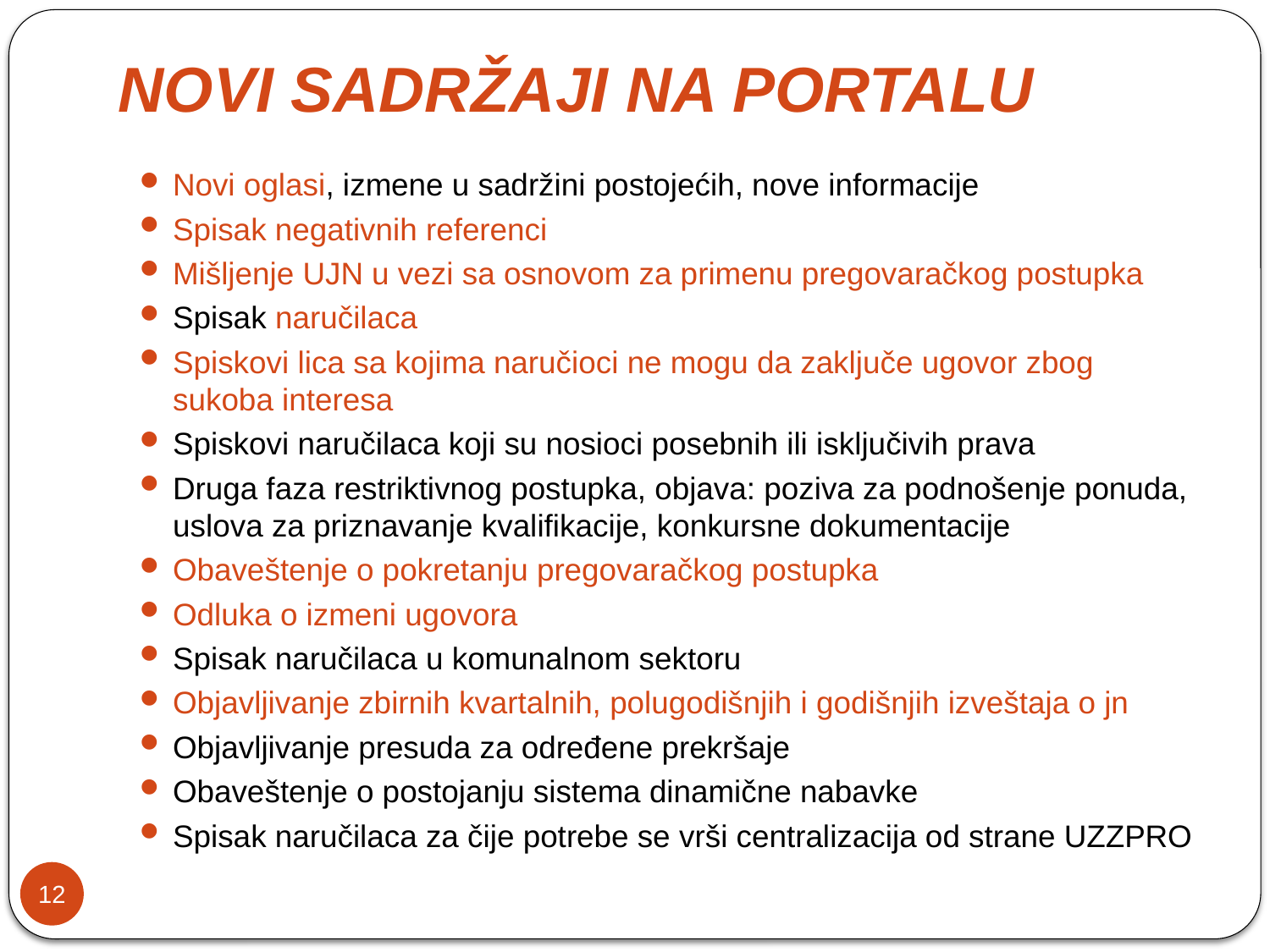

# NOVI SADRŽAJI NA PORTALU
Novi oglasi, izmene u sadržini postojećih, nove informacije
Spisak negativnih referenci
Mišljenje UJN u vezi sa osnovom za primenu pregovaračkog postupka
Spisak naručilaca
Spiskovi lica sa kojima naručioci ne mogu da zaključe ugovor zbog sukoba interesa
Spiskovi naručilaca koji su nosioci posebnih ili isključivih prava
Druga faza restriktivnog postupka, objava: poziva za podnošenje ponuda, uslova za priznavanje kvalifikacije, konkursne dokumentacije
Obaveštenje o pokretanju pregovaračkog postupka
Odluka o izmeni ugovora
Spisak naručilaca u komunalnom sektoru
Objavljivanje zbirnih kvartalnih, polugodišnjih i godišnjih izveštaja o jn
Objavljivanje presuda za određene prekršaje
Obaveštenje o postojanju sistema dinamične nabavke
Spisak naručilaca za čije potrebe se vrši centralizacija od strane UZZPRO
12